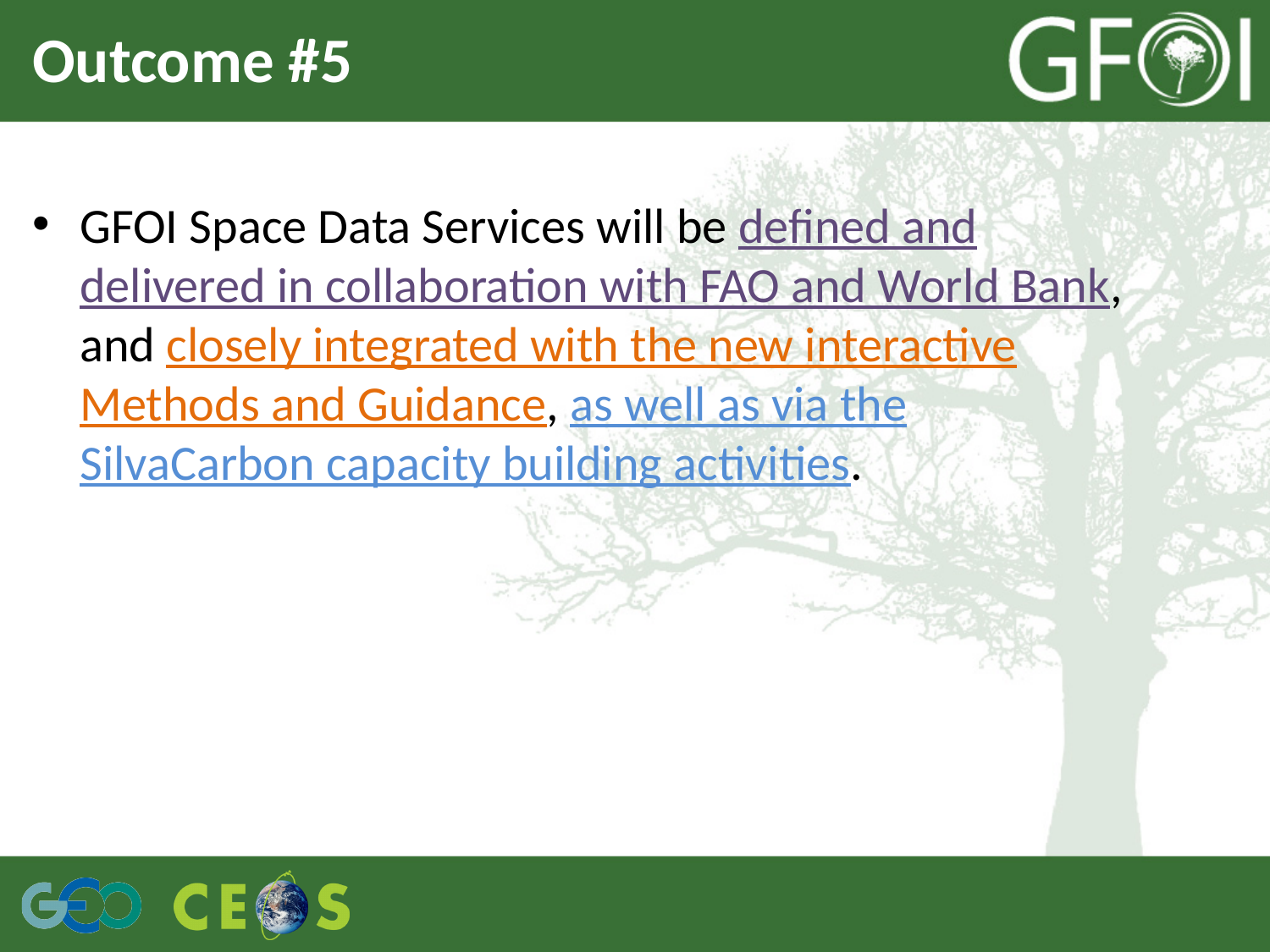

# Outcome #5
GFOI Space Data Services will be defined and delivered in collaboration with FAO and World Bank, and closely integrated with the new interactive Methods and Guidance, as well as via the SilvaCarbon capacity building activities.